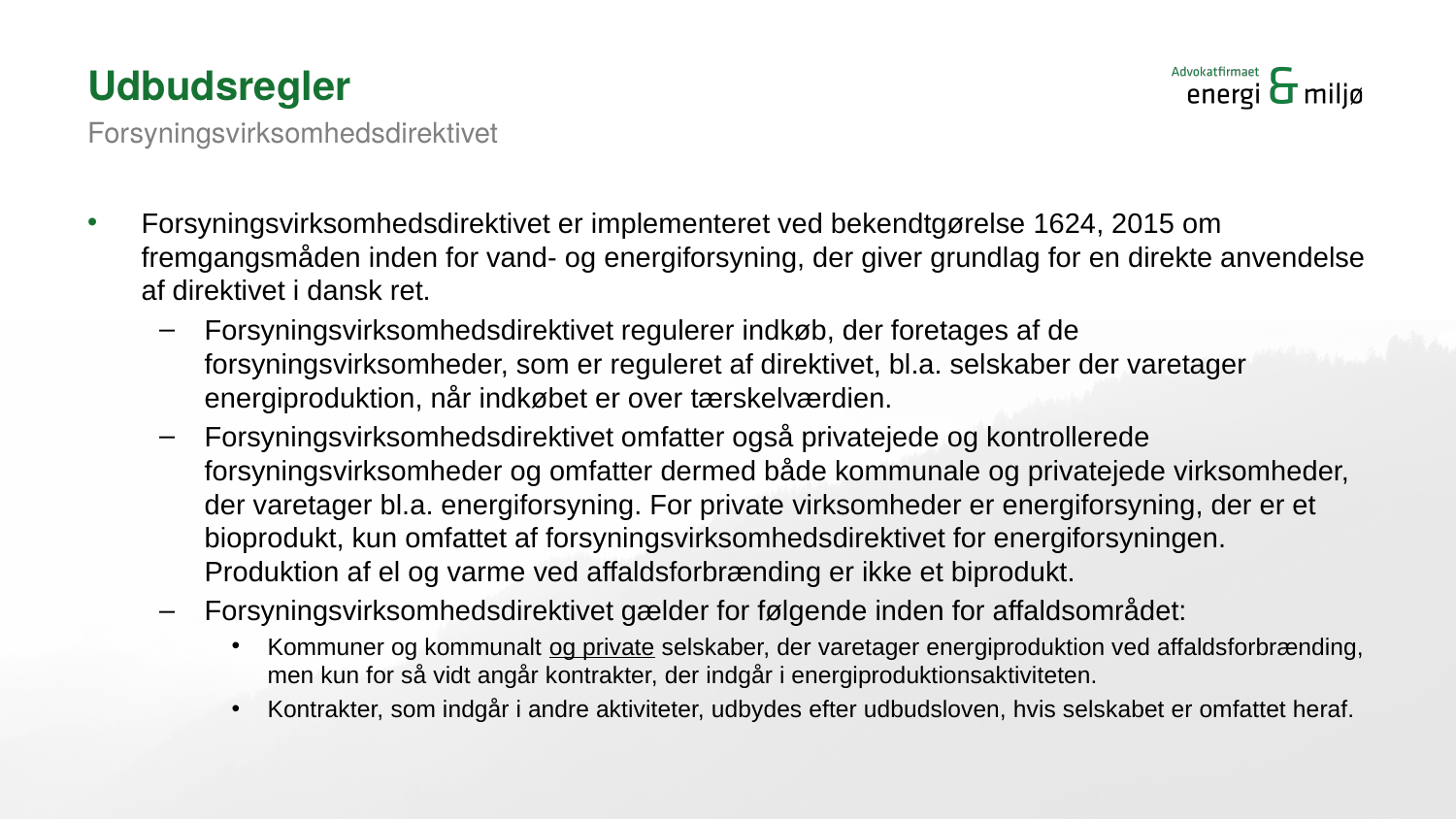

# Udbudsregler
Forsyningsvirksomhedsdirektivet
Forsyningsvirksomhedsdirektivet er implementeret ved bekendtgørelse 1624, 2015 om fremgangsmåden inden for vand- og energiforsyning, der giver grundlag for en direkte anvendelse af direktivet i dansk ret.
Forsyningsvirksomhedsdirektivet regulerer indkøb, der foretages af de forsyningsvirksomheder, som er reguleret af direktivet, bl.a. selskaber der varetager energiproduktion, når indkøbet er over tærskelværdien.
Forsyningsvirksomhedsdirektivet omfatter også privatejede og kontrollerede forsyningsvirksomheder og omfatter dermed både kommunale og privatejede virksomheder, der varetager bl.a. energiforsyning. For private virksomheder er energiforsyning, der er et bioprodukt, kun omfattet af forsyningsvirksomhedsdirektivet for energiforsyningen. Produktion af el og varme ved affaldsforbrænding er ikke et biprodukt.
Forsyningsvirksomhedsdirektivet gælder for følgende inden for affaldsområdet:
Kommuner og kommunalt og private selskaber, der varetager energiproduktion ved affaldsforbrænding, men kun for så vidt angår kontrakter, der indgår i energiproduktionsaktiviteten.
Kontrakter, som indgår i andre aktiviteter, udbydes efter udbudsloven, hvis selskabet er omfattet heraf.